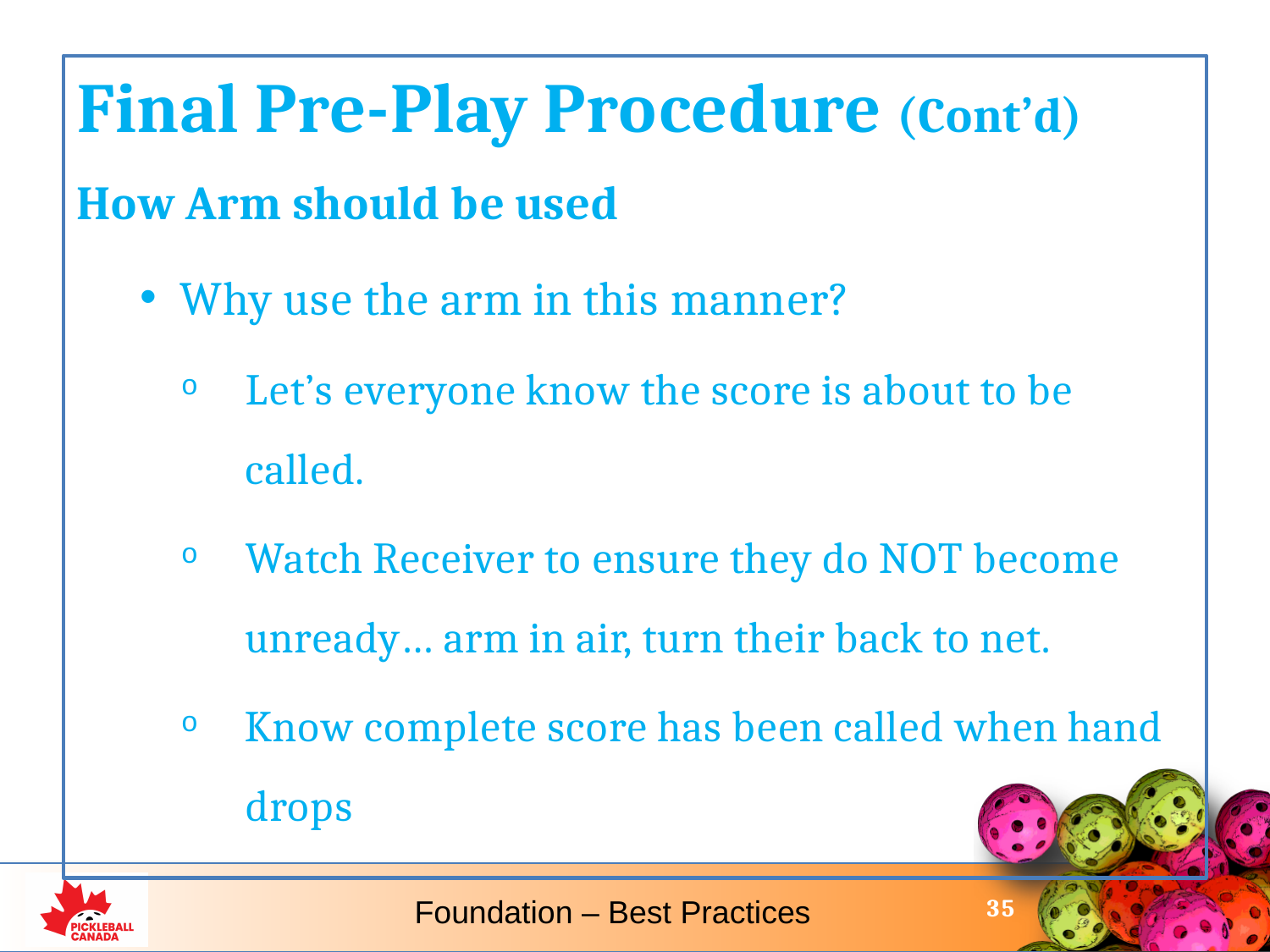

Final Pre-Play Procedure (Cont’d)

How Arm should be used
Why use the arm in this manner?
Let’s everyone know the score is about to be called.
Watch Receiver to ensure they do NOT become unready… arm in air, turn their back to net.
Know complete score has been called when hand drops